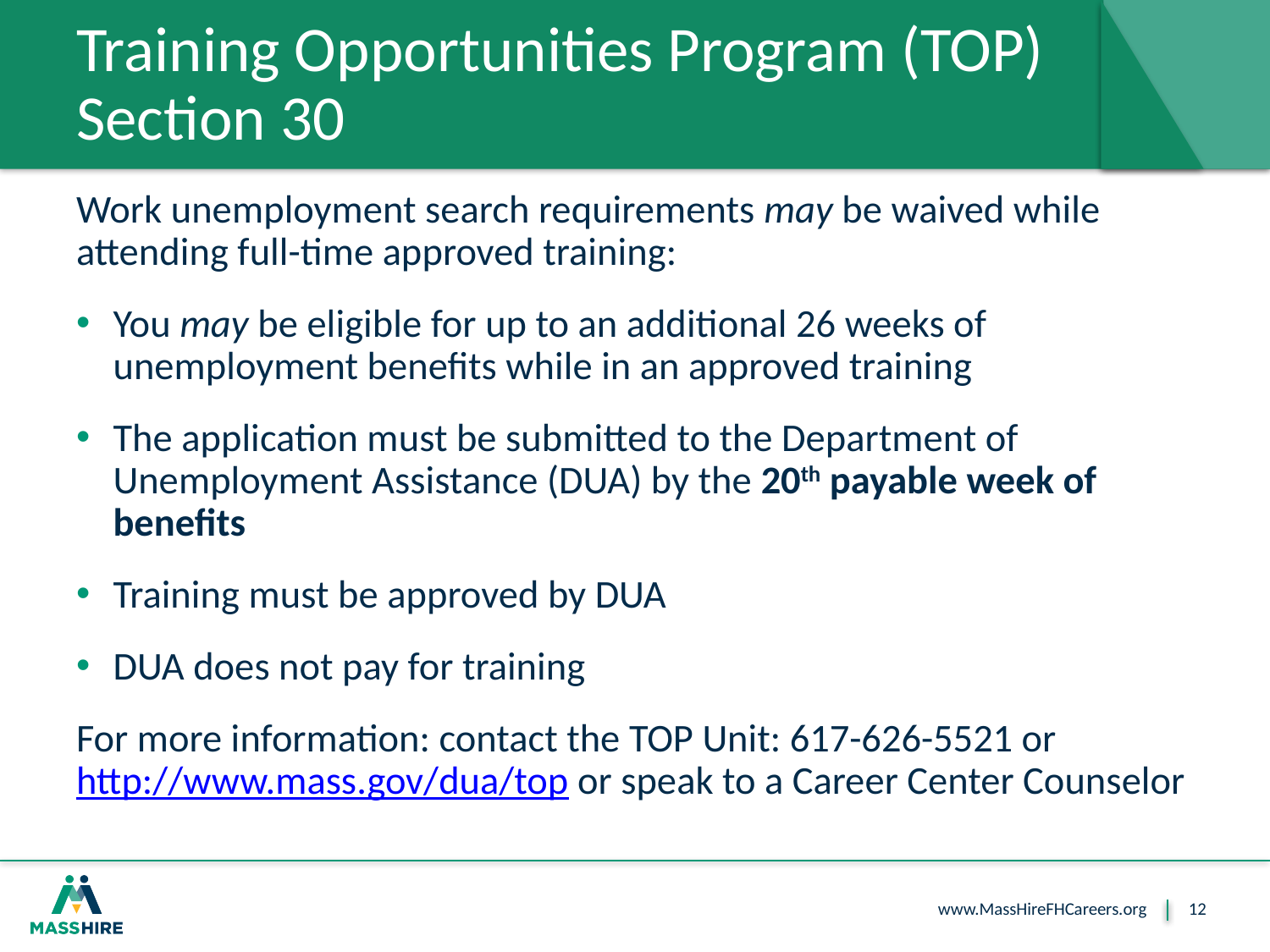

# Training Opportunities Program (TOP) Section 30
Work unemployment search requirements may be waived while attending full-time approved training:
You may be eligible for up to an additional 26 weeks of unemployment benefits while in an approved training
The application must be submitted to the Department of Unemployment Assistance (DUA) by the 20th payable week of benefits
Training must be approved by DUA
DUA does not pay for training
For more information: contact the TOP Unit: 617-626-5521 or http://www.mass.gov/dua/top or speak to a Career Center Counselor
12